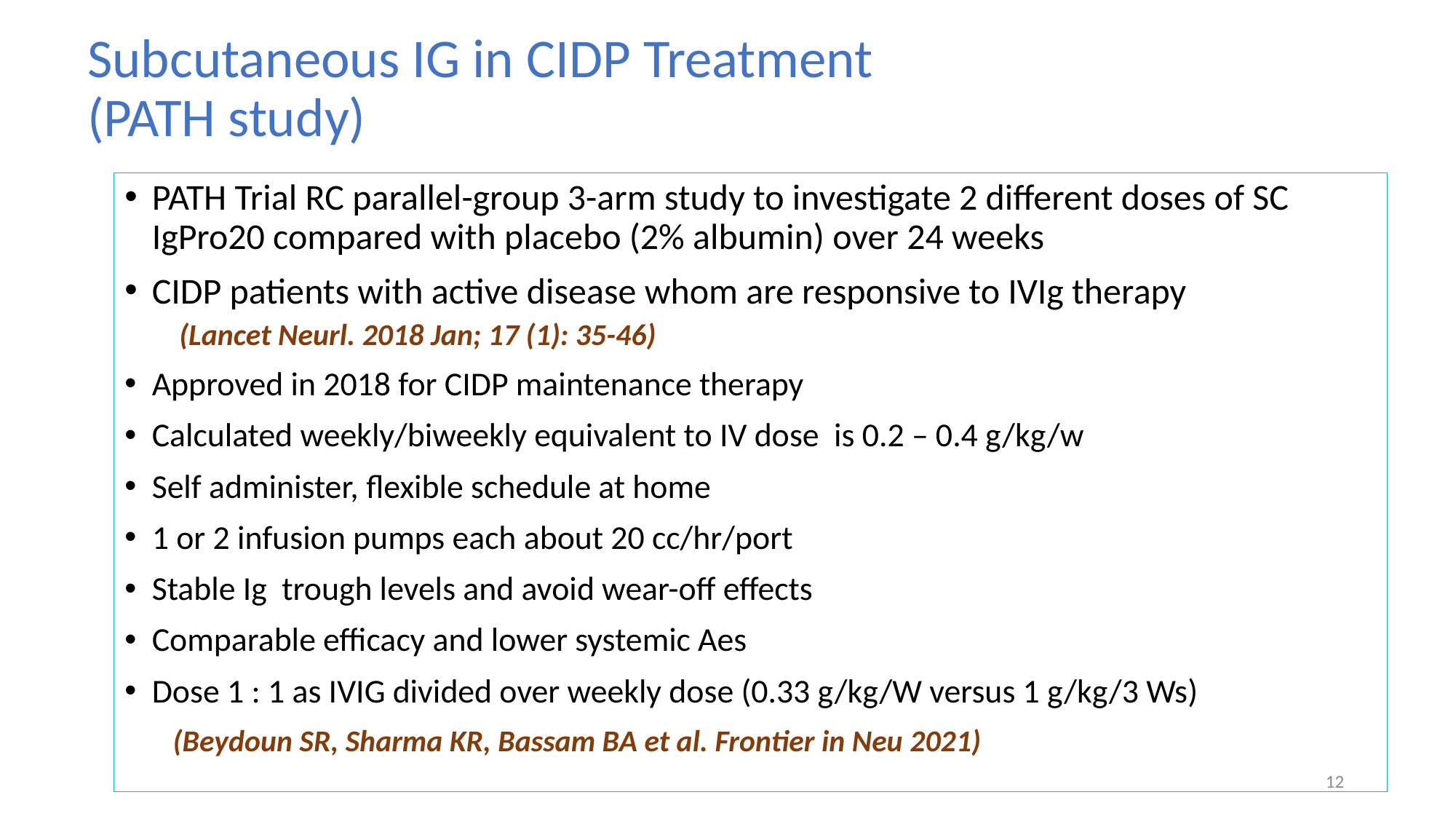

# Subcutaneous IG in CIDP Treatment                       (PATH study)
PATH Trial RC parallel-group 3-arm study to investigate 2 different doses of SC IgPro20 compared with placebo (2% albumin) over 24 weeks
CIDP patients with active disease whom are responsive to IVIg therapy
(Lancet Neurl. 2018 Jan; 17 (1): 35-46)
Approved in 2018 for CIDP maintenance therapy
Calculated weekly/biweekly equivalent to IV dose  is 0.2 – 0.4 g/kg/w
Self administer, flexible schedule at home
1 or 2 infusion pumps each about 20 cc/hr/port
Stable Ig  trough levels and avoid wear-off effects
Comparable efficacy and lower systemic Aes
Dose 1 : 1 as IVIG divided over weekly dose (0.33 g/kg/W versus 1 g/kg/3 Ws)
       (Beydoun SR, Sharma KR, Bassam BA et al. Frontier in Neu 2021)

12